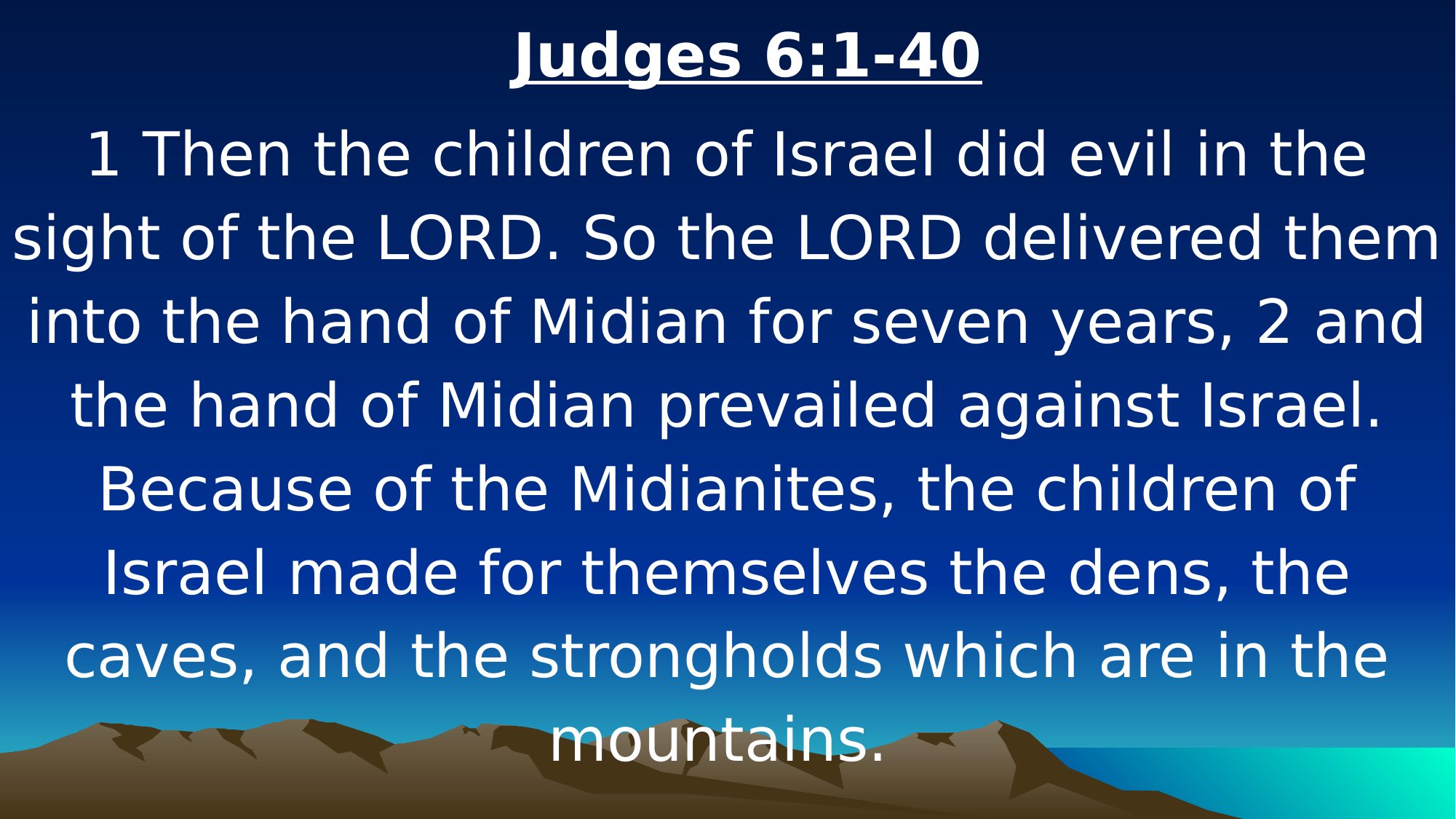

Judges 6:1-40
1 Then the children of Israel did evil in the sight of the LORD. So the LORD delivered them into the hand of Midian for seven years, 2 and the hand of Midian prevailed against Israel. Because of the Midianites, the children of Israel made for themselves the dens, the caves, and the strongholds which are in the mountains.